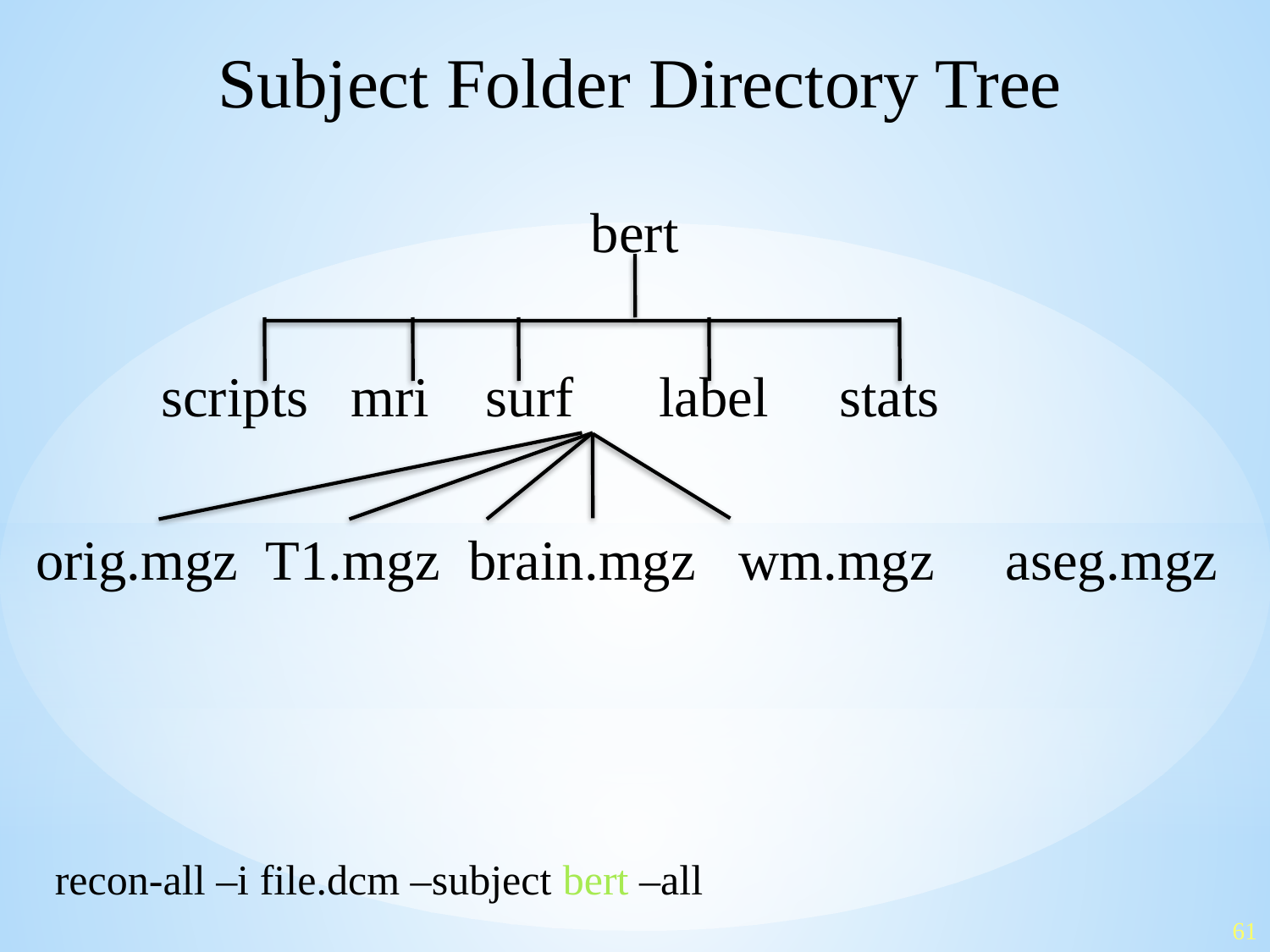

Subject Folder Directory Tree
bert

         scripts   mri    surf      label     stats

orig.mgz  T1.mgz  brain.mgz   wm.mgz     aseg.mgz

recon-all –i file.dcm –subject bert –all
61